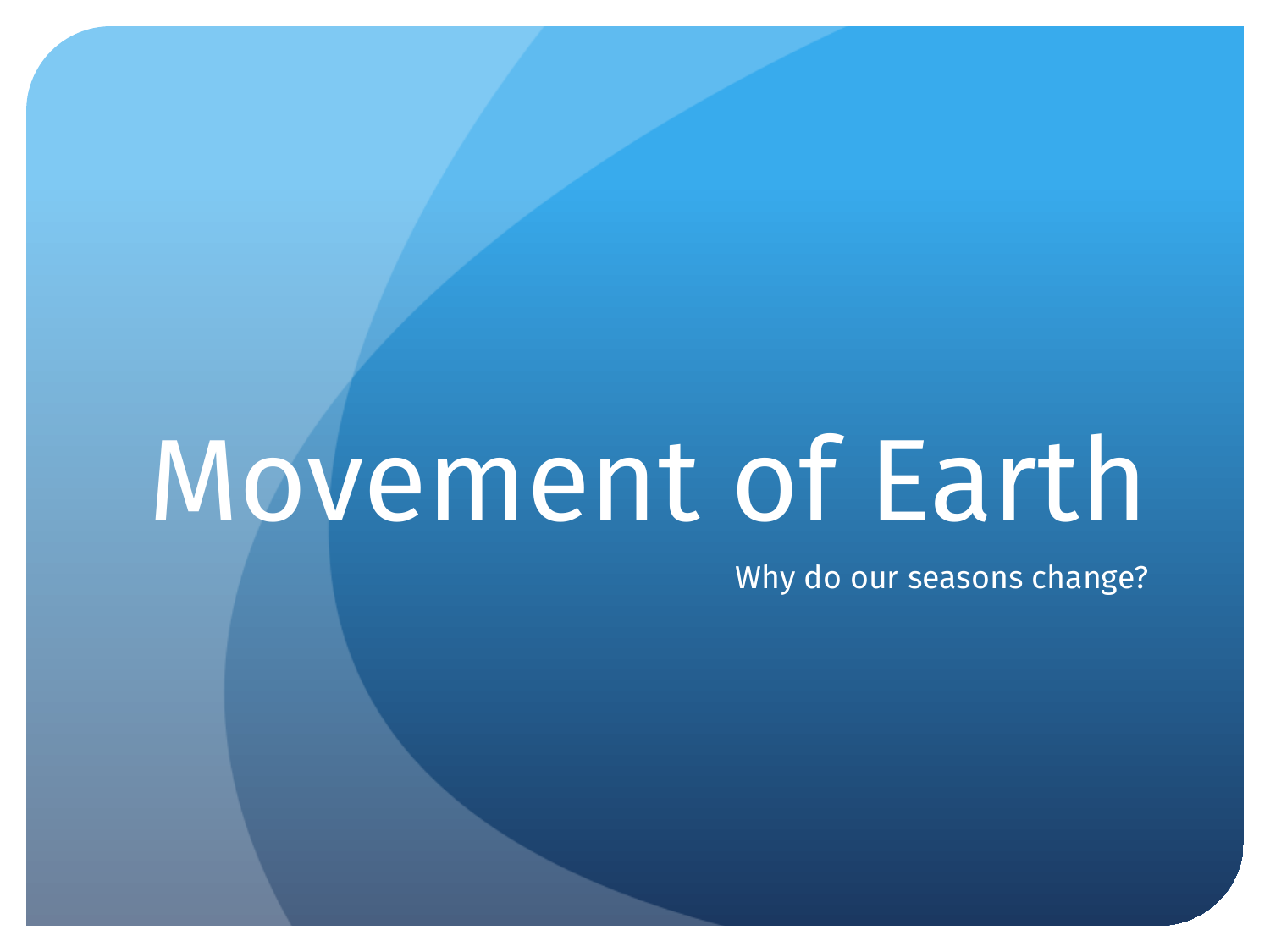

# Movement of Earth
Why do our seasons change?